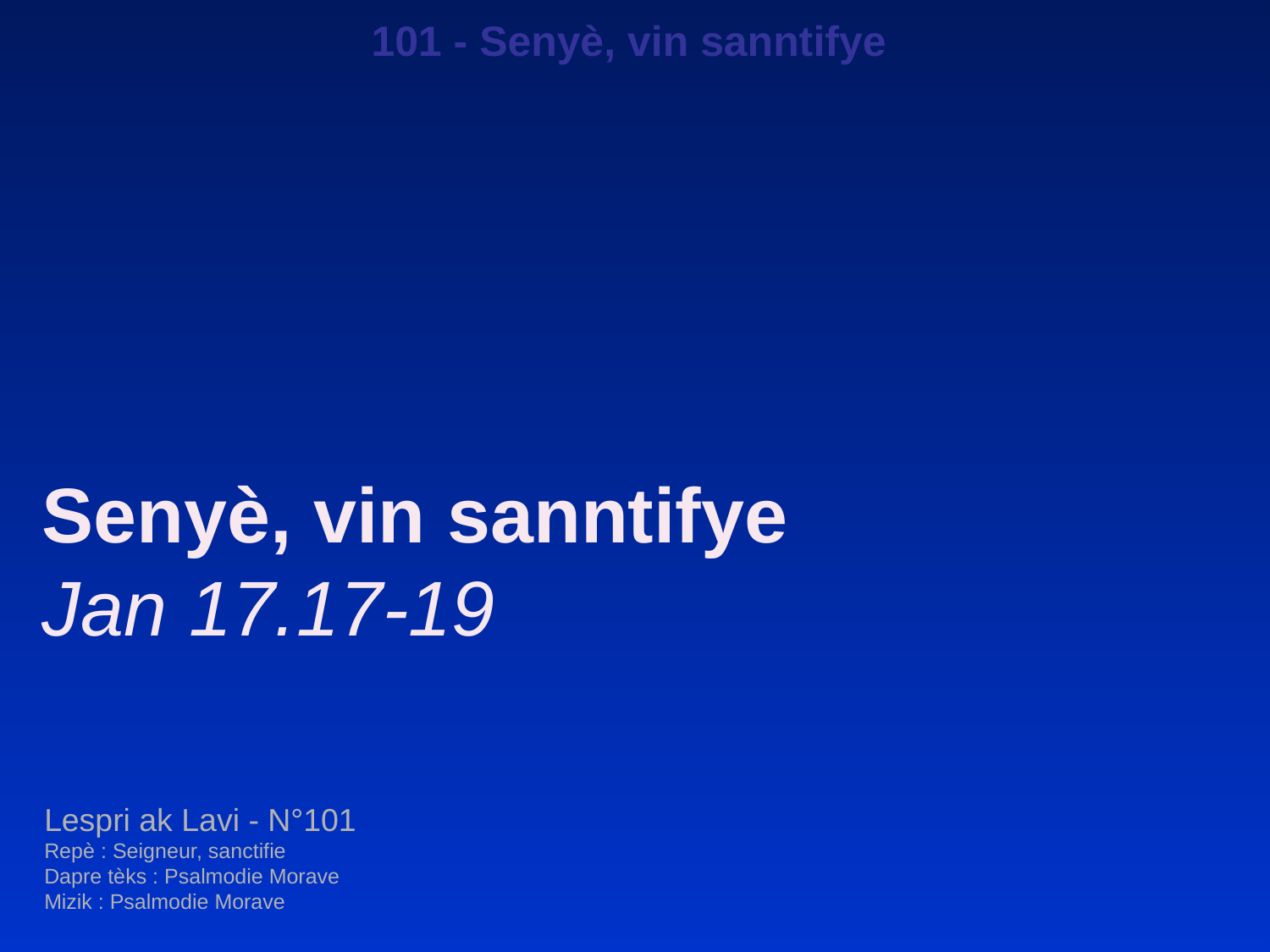

101 - Senyè, vin sanntifye
Senyè, vin sanntifye
Jan 17.17-19
Lespri ak Lavi - N°101
Repè : Seigneur, sanctifie
Dapre tèks : Psalmodie Morave
Mizik : Psalmodie Morave